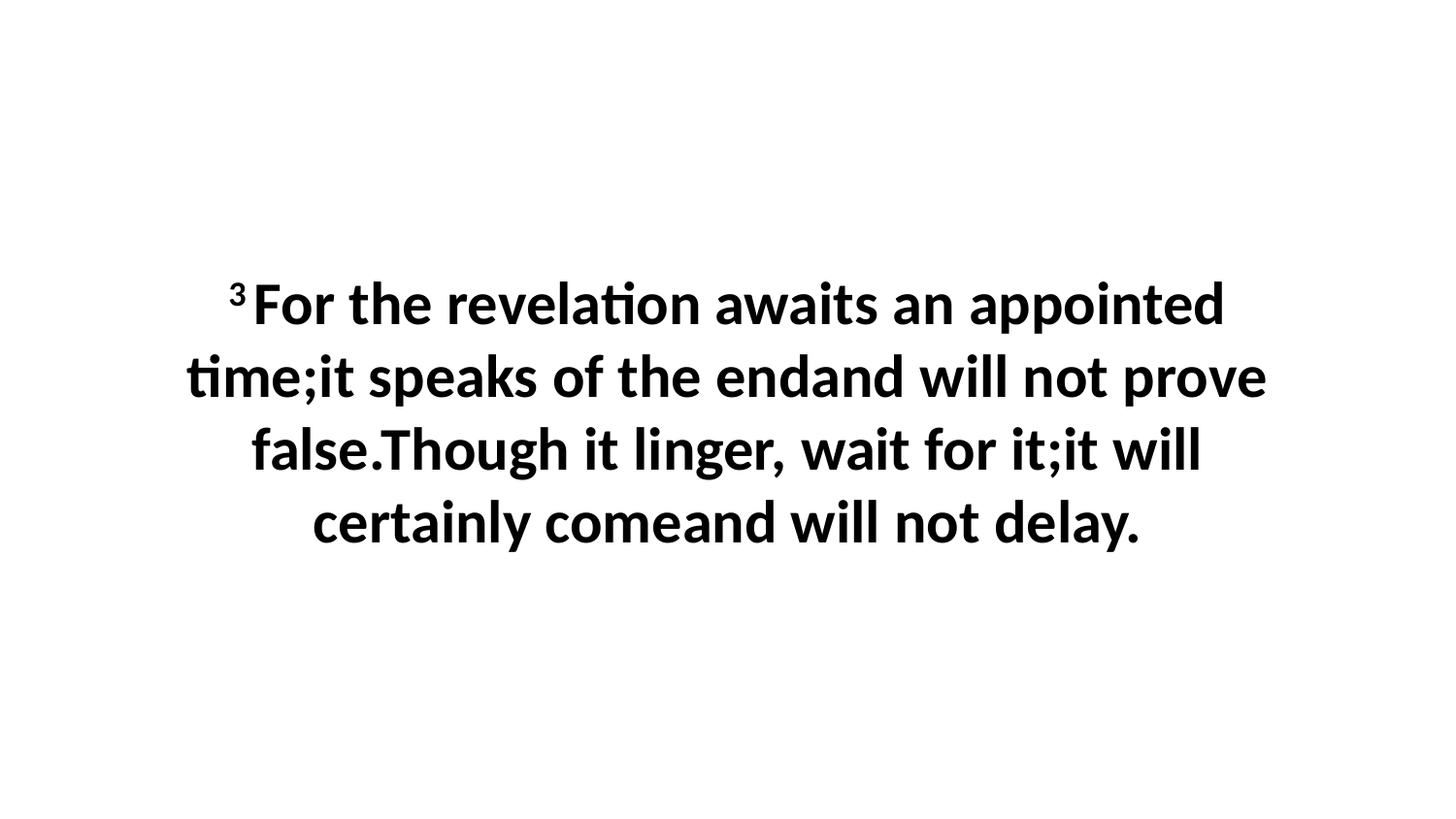

3 For the revelation awaits an appointed time;it speaks of the endand will not prove false.Though it linger, wait for it;it will certainly comeand will not delay.